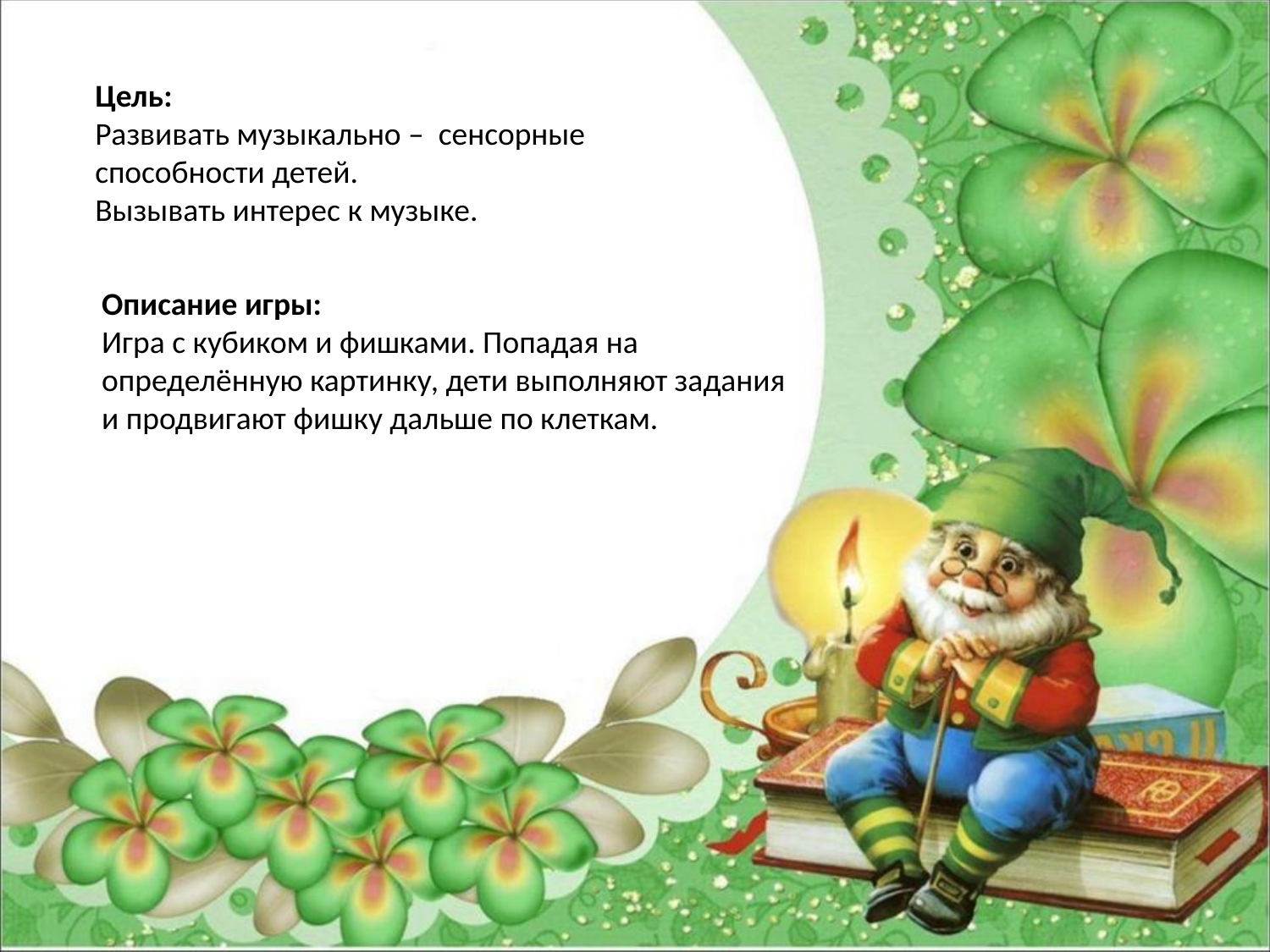

Цель:
Развивать музыкально –  сенсорные
способности детей.
Вызывать интерес к музыке.
Описание игры:
Игра с кубиком и фишками. Попадая на определённую картинку, дети выполняют задания и продвигают фишку дальше по клеткам.